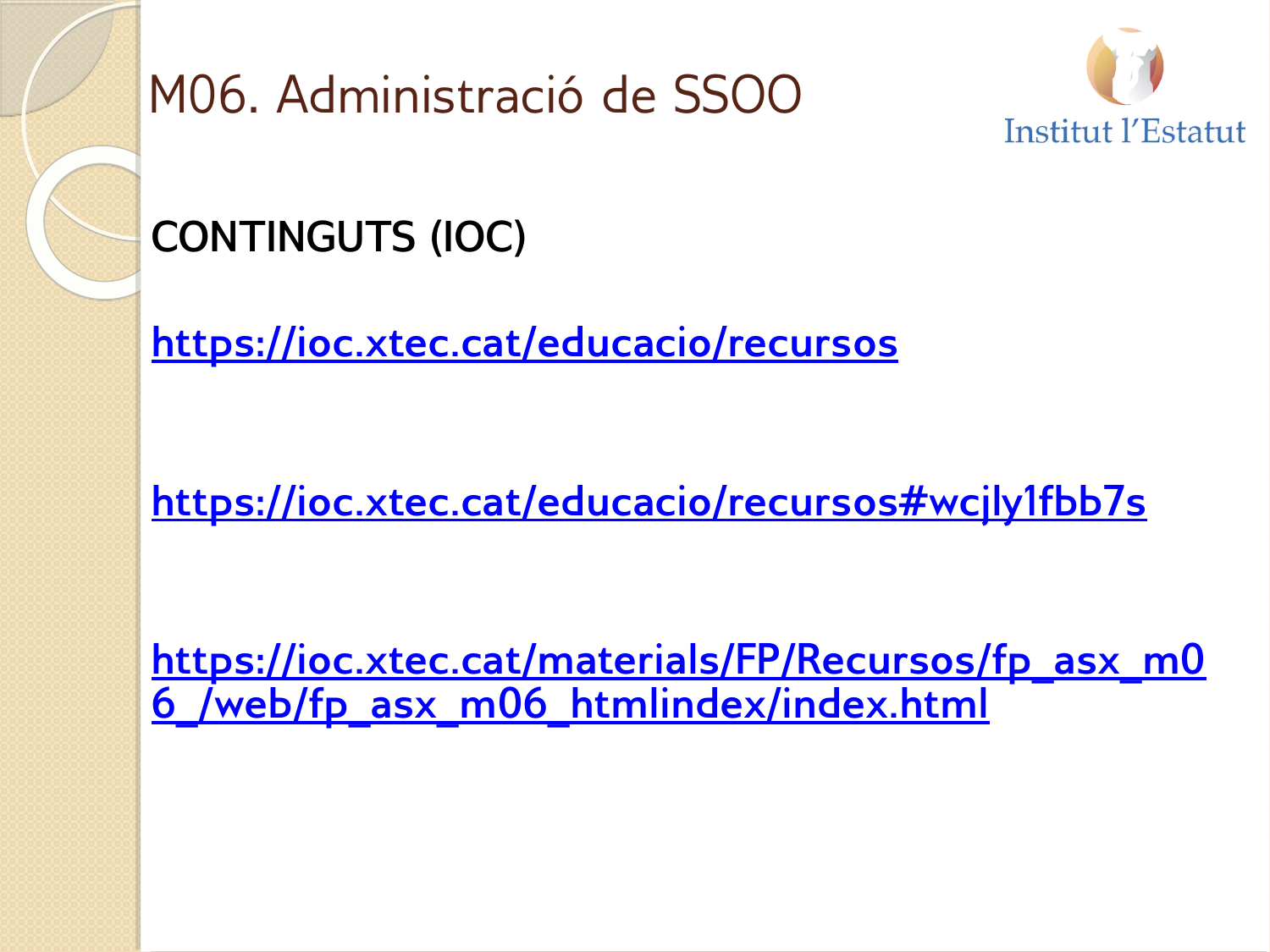

M06. Administració de SSOO
CONTINGUTS (IOC)

https://ioc.xtec.cat/educacio/recursos

https://ioc.xtec.cat/educacio/recursos#wcjly1fbb7s

https://ioc.xtec.cat/materials/FP/Recursos/fp_asx_m06_/web/fp_asx_m06_htmlindex/index.html